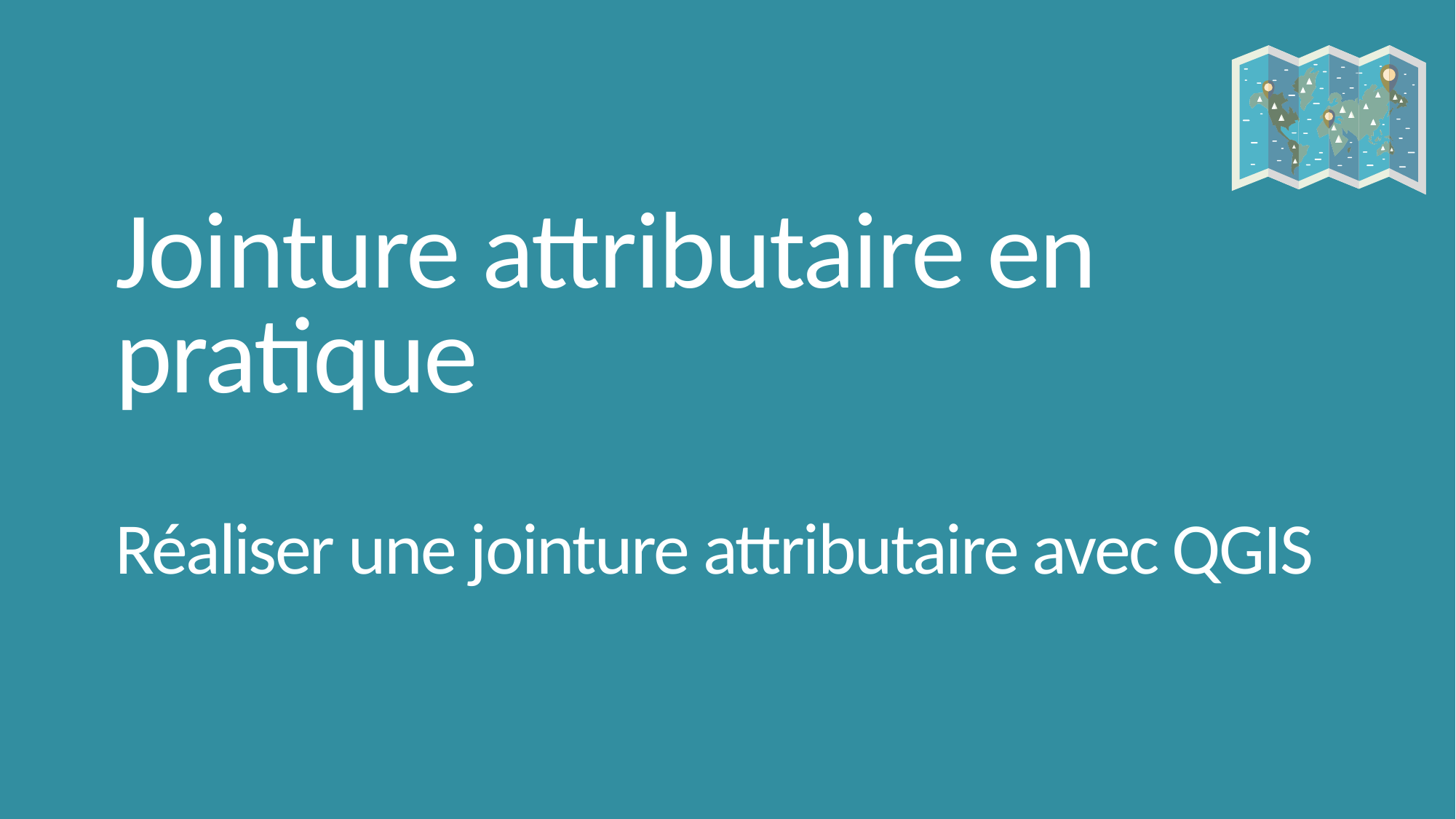

# Jointure attributaire en pratique Réaliser une jointure attributaire avec QGIS